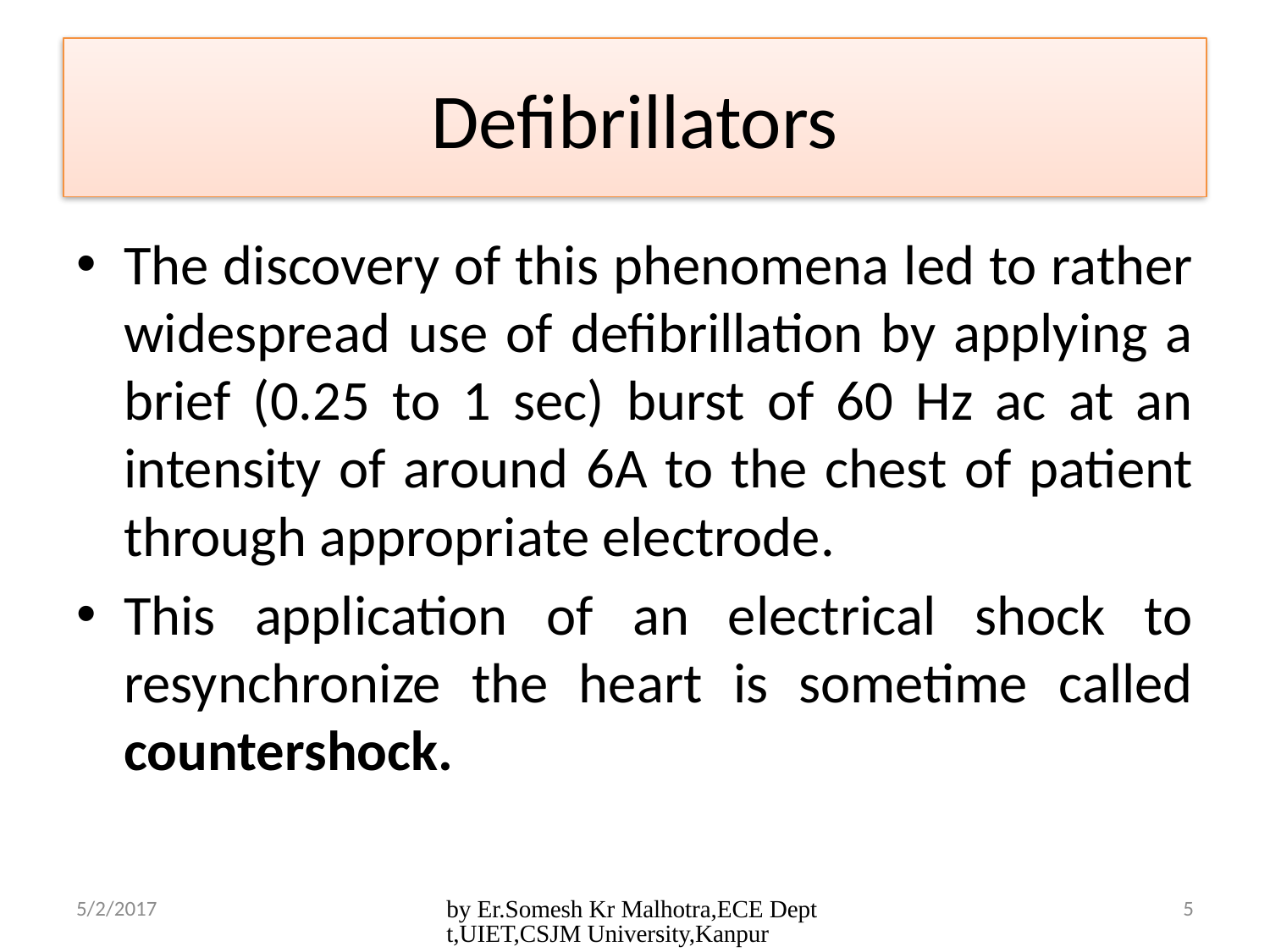

# Defibrillators
The discovery of this phenomena led to rather widespread use of defibrillation by applying a brief (0.25 to 1 sec) burst of 60 Hz ac at an intensity of around 6A to the chest of patient through appropriate electrode.
This application of an electrical shock to resynchronize the heart is sometime called countershock.
5/2/2017
by Er.Somesh Kr Malhotra,ECE Deptt,UIET,CSJM University,Kanpur
5